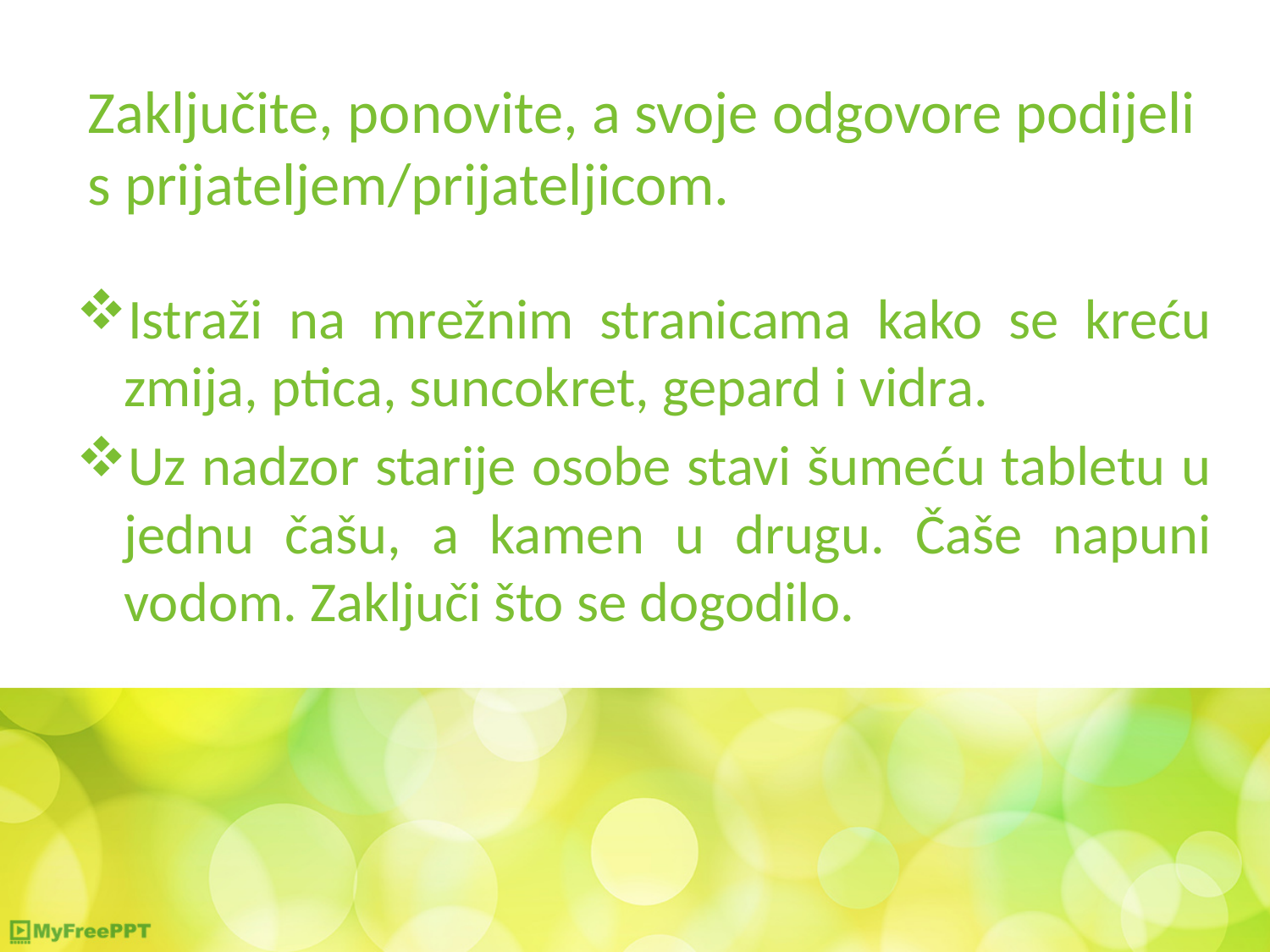

# Zaključite, ponovite, a svoje odgovore podijeli s prijateljem/prijateljicom.
Istraži na mrežnim stranicama kako se kreću zmija, ptica, suncokret, gepard i vidra.
Uz nadzor starije osobe stavi šumeću tabletu u jednu čašu, a kamen u drugu. Čaše napuni vodom. Zaključi što se dogodilo.